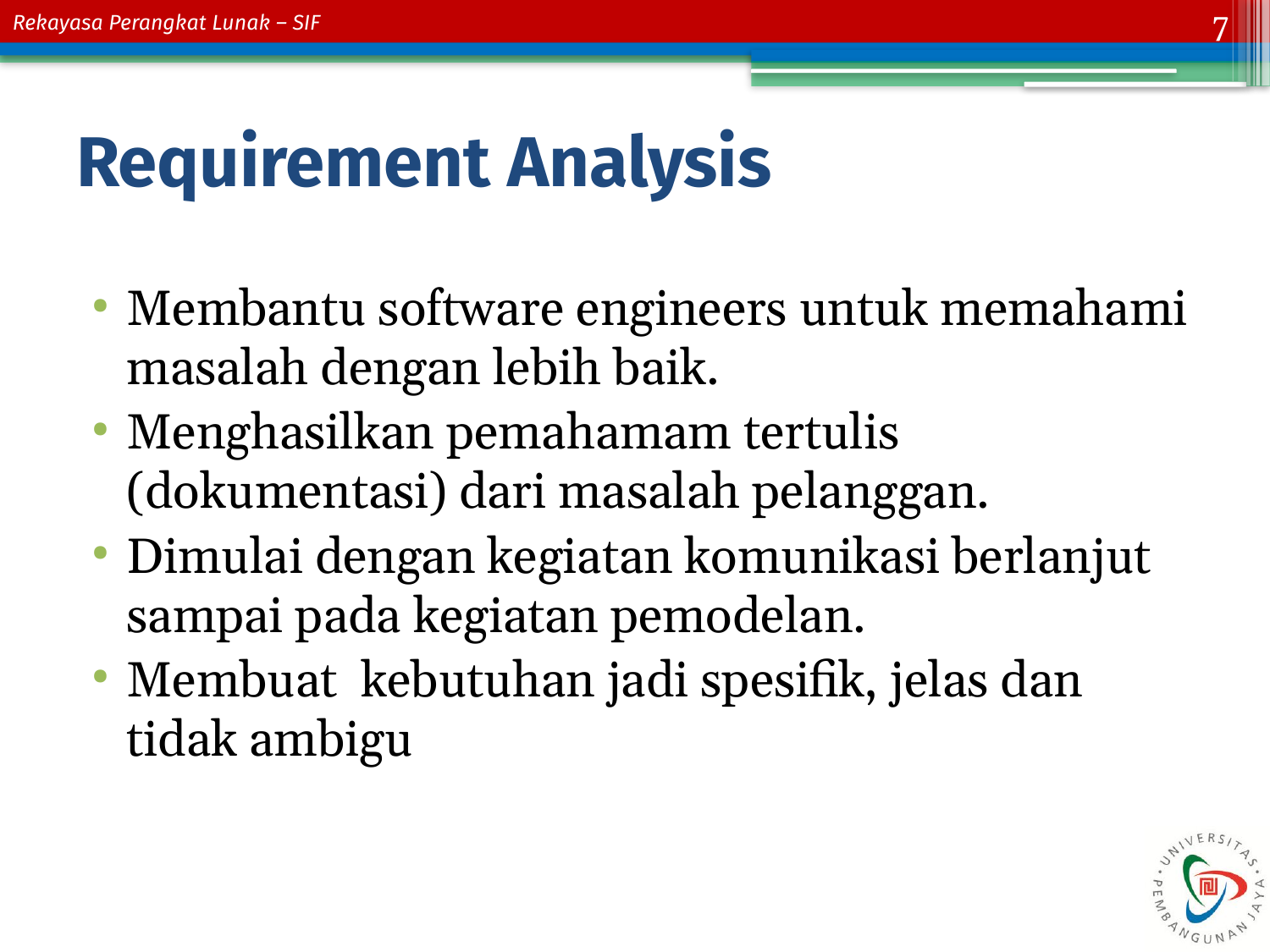

7
# Requirement Analysis
Membantu software engineers untuk memahami masalah dengan lebih baik.
Menghasilkan pemahamam tertulis (dokumentasi) dari masalah pelanggan.
Dimulai dengan kegiatan komunikasi berlanjut sampai pada kegiatan pemodelan.
Membuat  kebutuhan jadi spesifik, jelas dan tidak ambigu